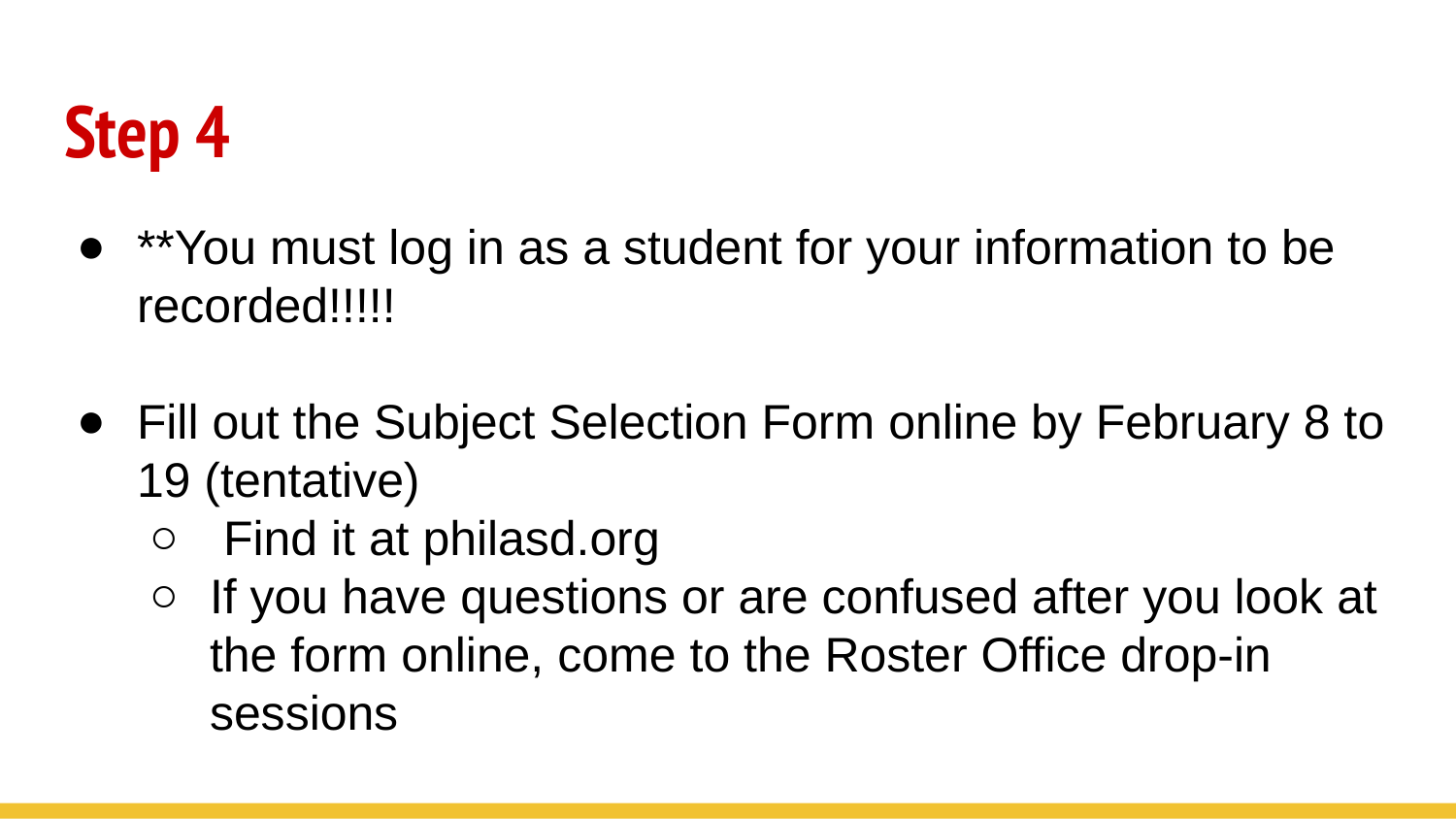

# Step 4
**You must log in as a student for your information to be recorded!!!!!
Fill out the Subject Selection Form online by February 8 to 19 (tentative)
 Find it at philasd.org
If you have questions or are confused after you look at the form online, come to the Roster Office drop-in sessions